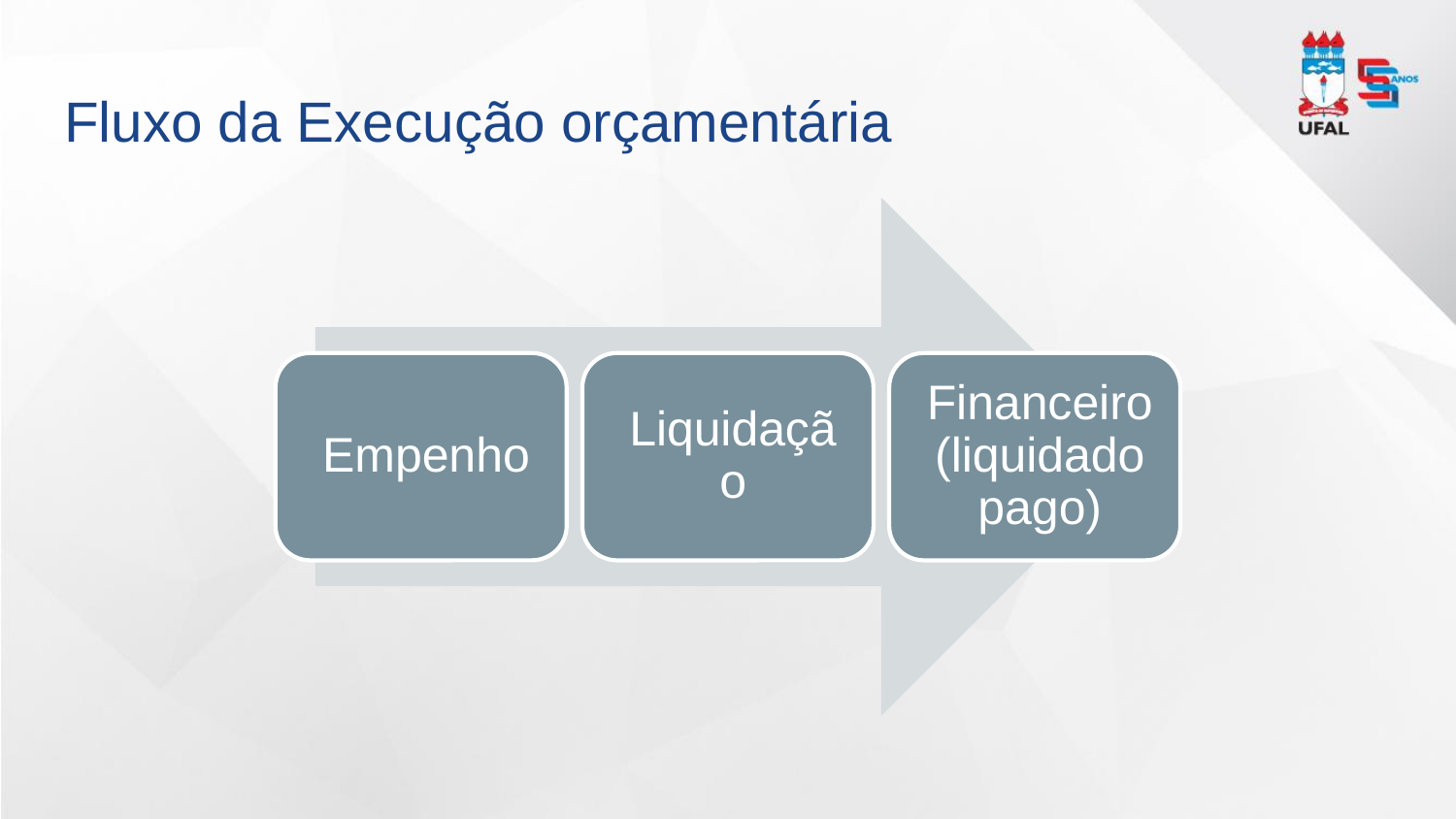

# Fluxo da Execução orçamentária

Empenho
Liquidação
Financeiro (liquidado pago)